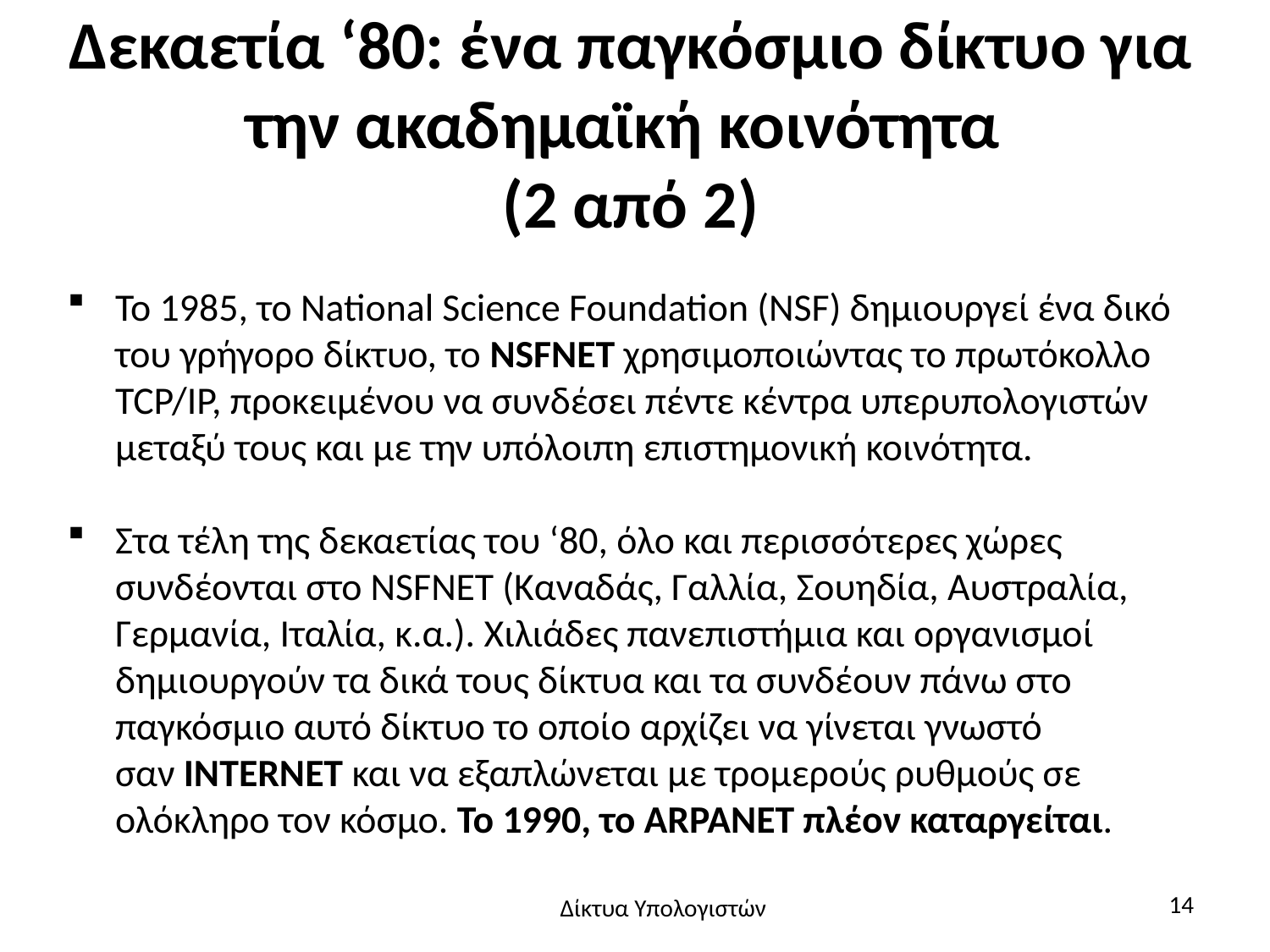

# Δεκαετία ‘80: ένα παγκόσμιο δίκτυο για την ακαδημαϊκή κοινότητα (2 από 2)
Το 1985, το National Science Foundation (NSF) δημιουργεί ένα δικό του γρήγορο δίκτυο, το NSFNET χρησιμοποιώντας το πρωτόκολλο TCP/IP, προκειμένου να συνδέσει πέντε κέντρα υπερυπολογιστών μεταξύ τους και με την υπόλοιπη επιστημονική κοινότητα.

Στα τέλη της δεκαετίας του ‘80, όλο και περισσότερες χώρες συνδέονται στο NSFNET (Καναδάς, Γαλλία, Σουηδία, Αυστραλία, Γερμανία, Ιταλία, κ.α.). Χιλιάδες πανεπιστήμια και οργανισμοί δημιουργούν τα δικά τους δίκτυα και τα συνδέουν πάνω στο παγκόσμιο αυτό δίκτυο το οποίο αρχίζει να γίνεται γνωστό σαν INTERNET και να εξαπλώνεται με τρομερούς ρυθμούς σε ολόκληρο τον κόσμο. Το 1990, το ARPANET πλέον καταργείται.
14
Δίκτυα Υπολογιστών